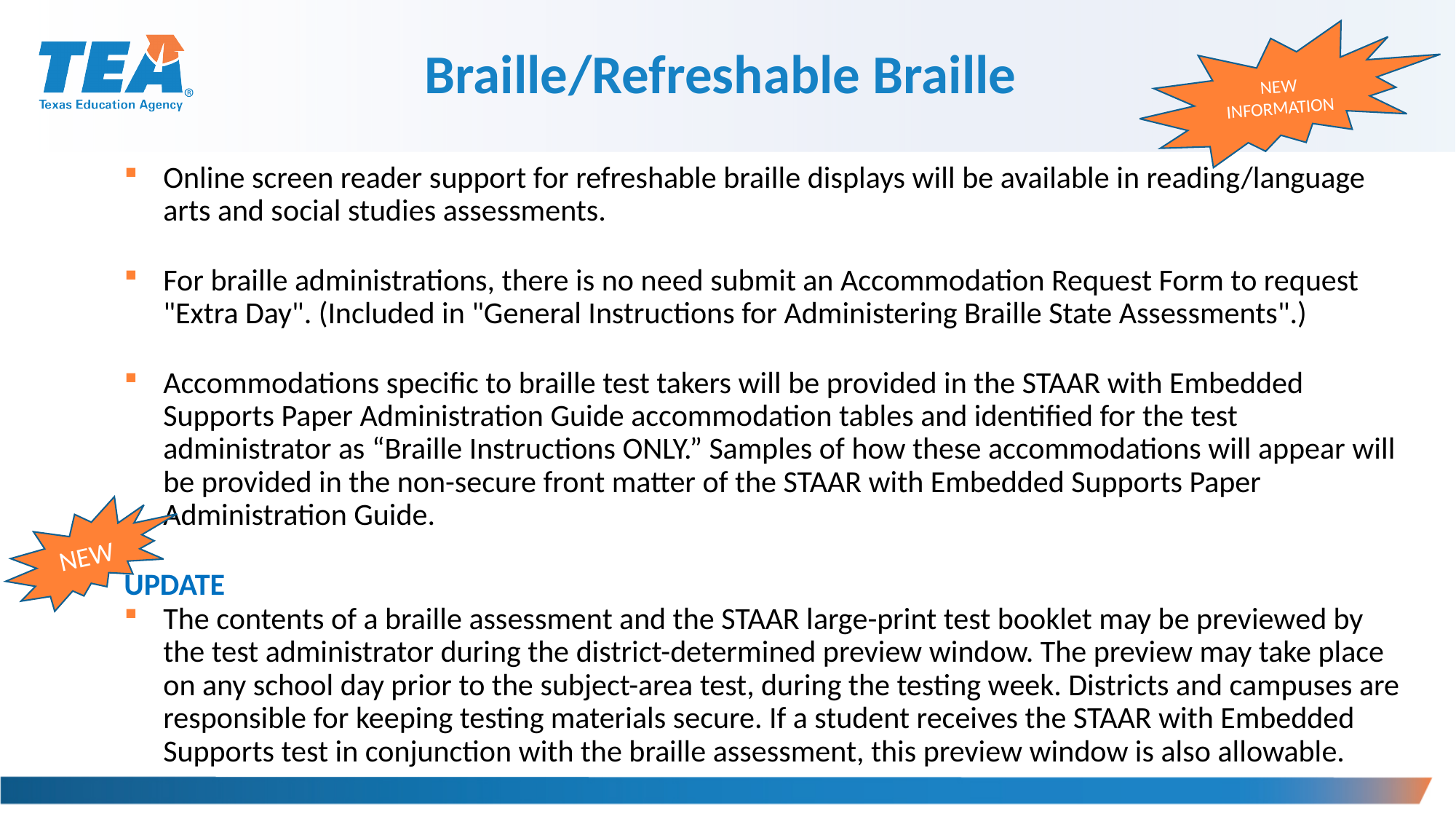

NEW
INFORMATION
Braille/Refreshable Braille
Online screen reader support for refreshable braille displays will be available in reading/language arts and social studies assessments.

For braille administrations, there is no need submit an Accommodation Request Form to request "Extra Day". (Included in "General Instructions for Administering Braille State Assessments".)

Accommodations specific to braille test takers will be provided in the STAAR with Embedded Supports Paper Administration Guide accommodation tables and identified for the test administrator as “Braille Instructions ONLY.” Samples of how these accommodations will appear will be provided in the non-secure front matter of the STAAR with Embedded Supports Paper Administration Guide.

	UPDATE
The contents of a braille assessment and the STAAR large-print test booklet may be previewed by the test administrator during the district-determined preview window. The preview may take place on any school day prior to the subject-area test, during the testing week. Districts and campuses are responsible for keeping testing materials secure. If a student receives the STAAR with Embedded Supports test in conjunction with the braille assessment, this preview window is also allowable.

NEW